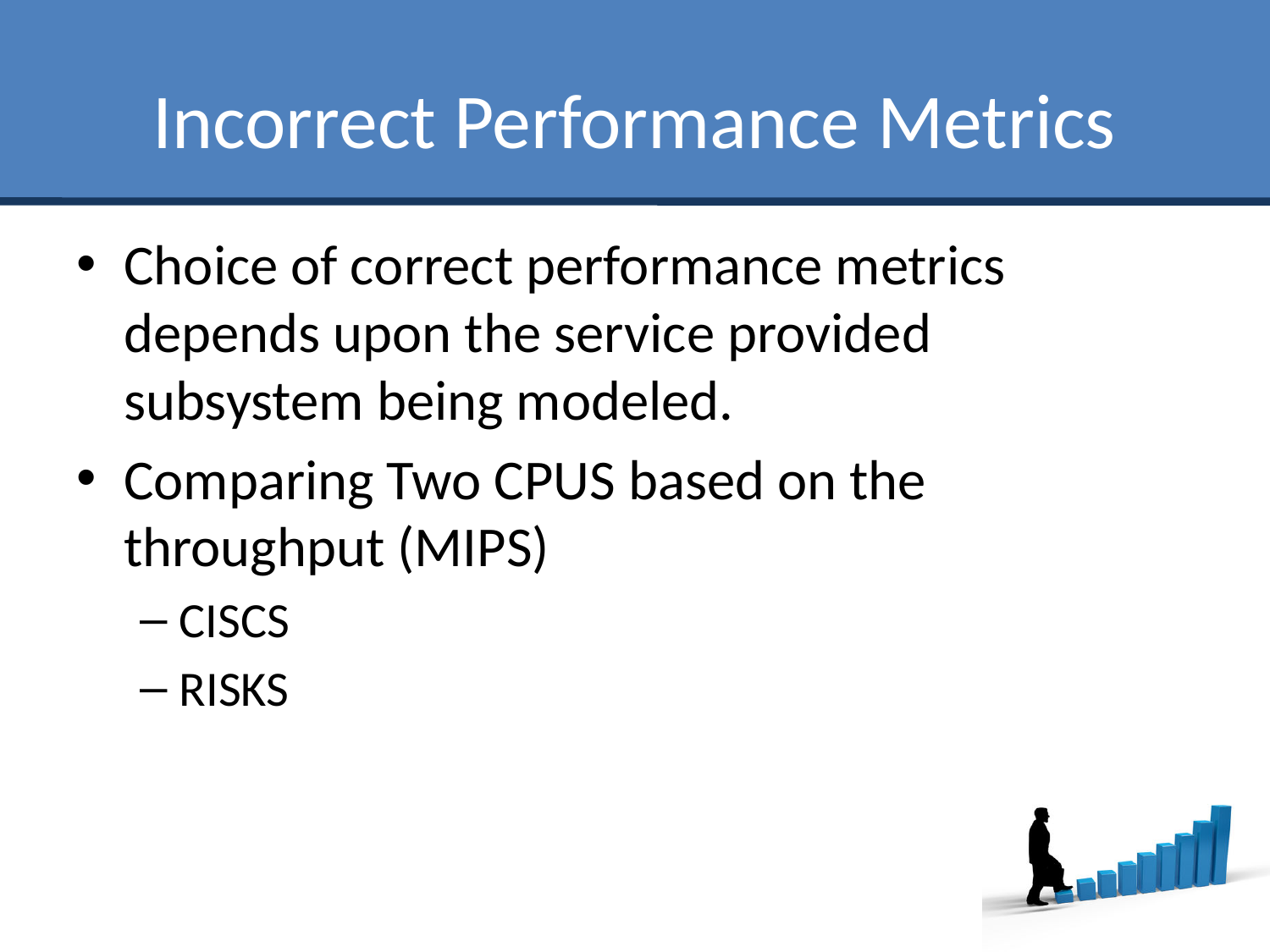

# Incorrect Performance Metrics
Choice of correct performance metrics depends upon the service provided  subsystem being modeled.
Comparing Two CPUS based on the throughput (MIPS)
CISCS
RISKS